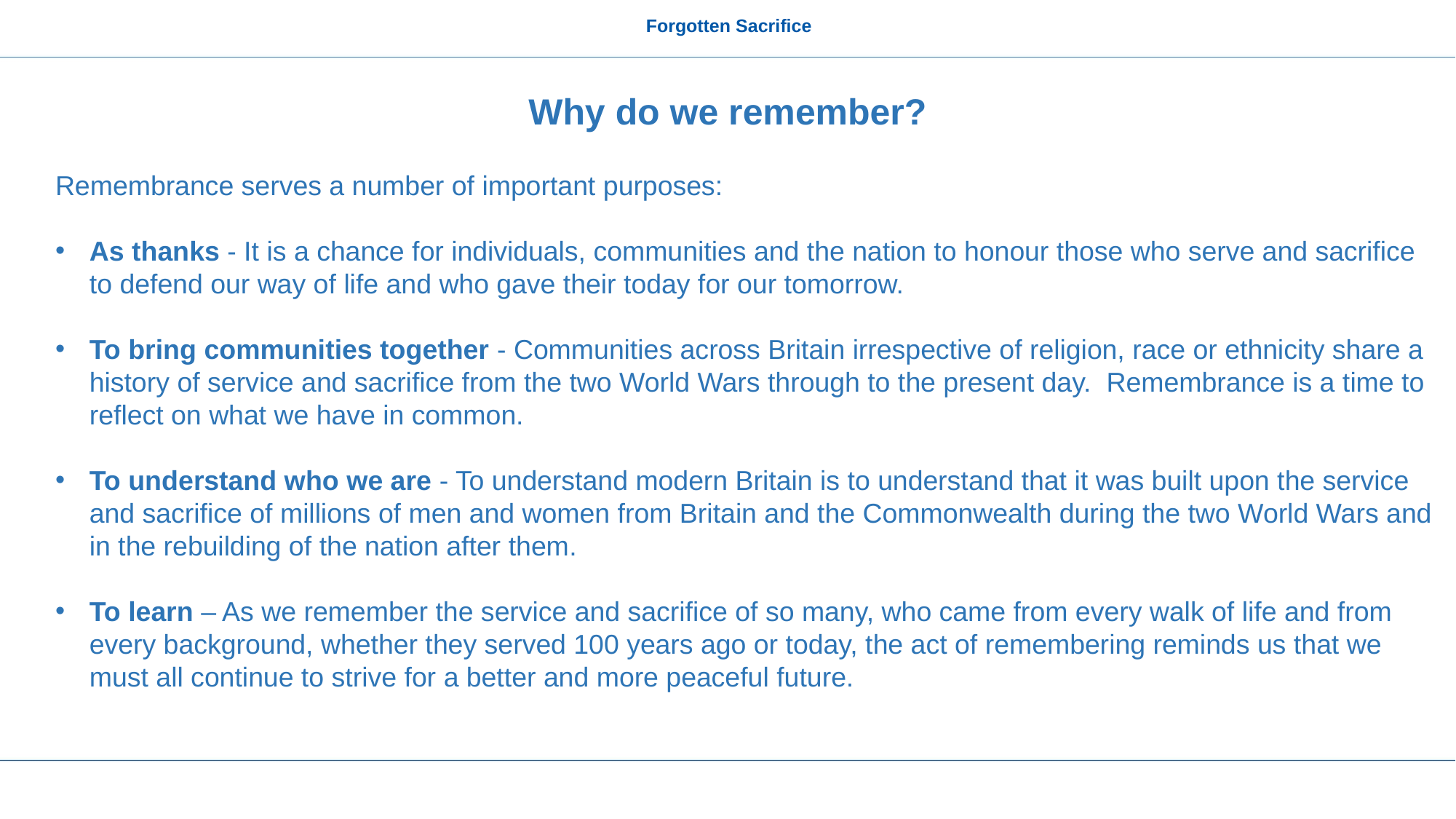

Forgotten Sacrifice

Why do we remember?
Remembrance serves a number of important purposes:​

As thanks - It is a chance for individuals, communities and the nation to honour those who serve and sacrifice to defend our way of life and who gave their today for our tomorrow. ​

To bring communities together - Communities across Britain irrespective of religion, race or ethnicity share a history of service and sacrifice from the two World Wars through to the present day.  Remembrance is a time to reflect on what we have in common.  ​

To understand who we are - To understand modern Britain is to understand that it was built upon the service and sacrifice of millions of men and women from Britain and the Commonwealth during the two World Wars and in the rebuilding of the nation after them​.

To learn – As we remember the service and sacrifice of so many, who came from every walk of life and from every background, whether they served 100 years ago or today, the act of remembering reminds us that we must all continue to strive for a better and more peaceful future.